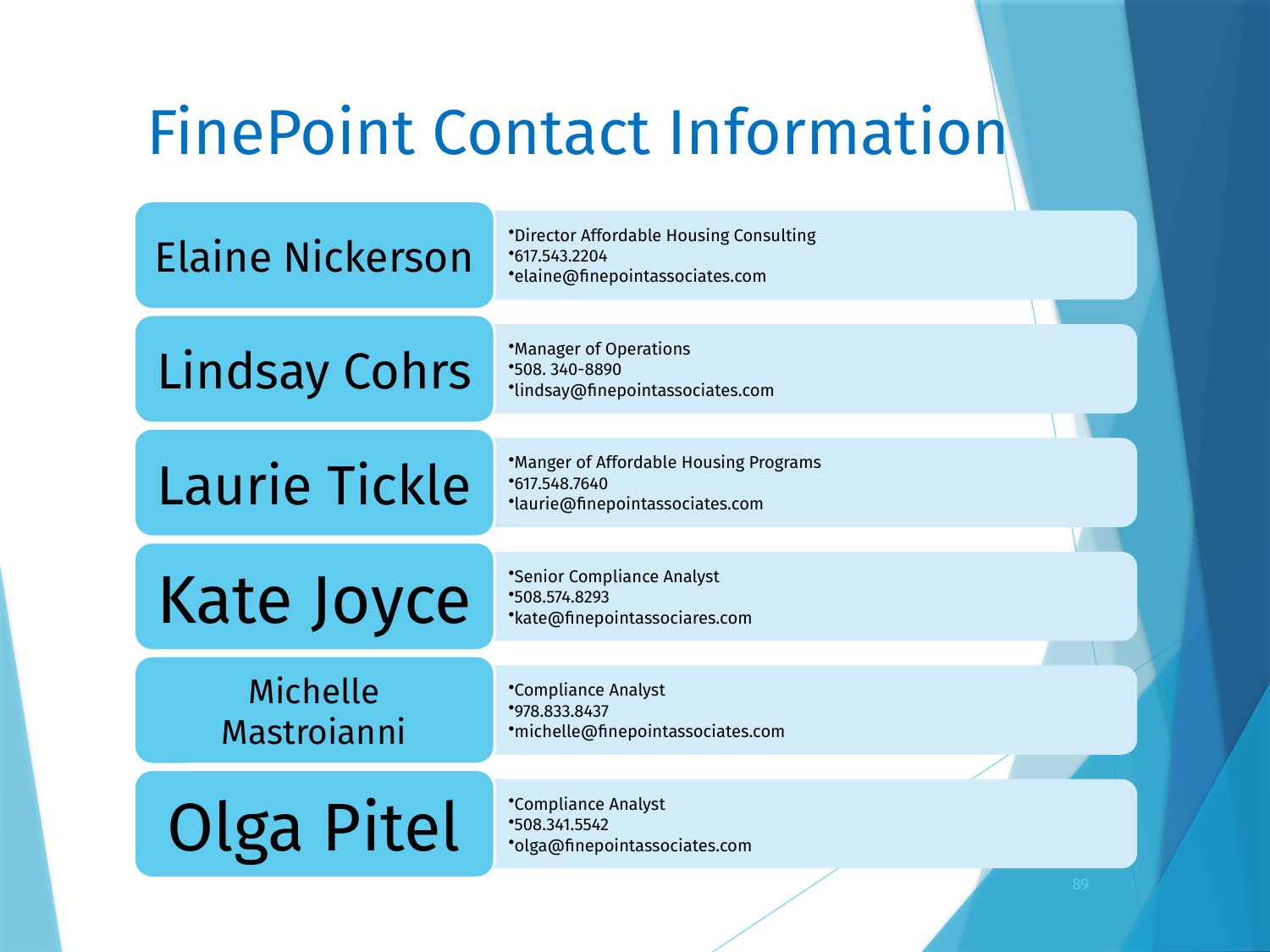

# FinePoint Contact Information
Elaine Nickerson
Director Affordable Housing Consulting
617.543.2204
elaine@finepointassociates.com
Lindsay Cohrs
Manager of Operations
508. 340-8890
lindsay@finepointassociates.com
Laurie Tickle
617.548.7640
laurie@finepointassociates.com
Manger of Affordable Housing Programs
Kate Joyce
Michelle Mastroianni
Olga Pitel
Senior Compliance Analyst
508.574.8293
Compliance Analyst
978.833.8437
michelle@finepointassociates.com
olga@finepointassociates.com
kate@finepointassociares.com
Compliance Analyst
508.341.5542
89